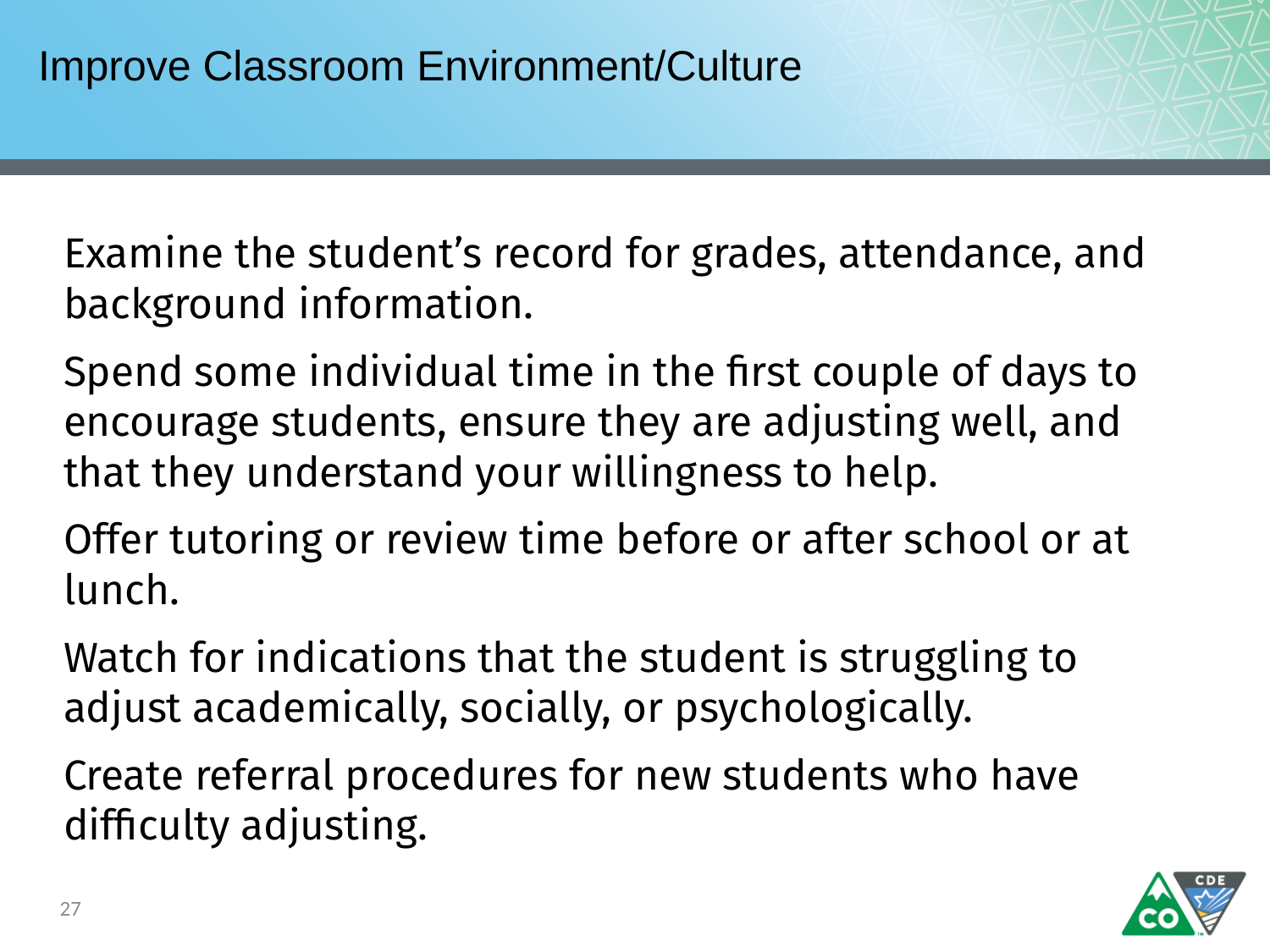

# Improve Classroom Environment/Culture

Examine the student’s record for grades, attendance, and background information.
Spend some individual time in the first couple of days to encourage students, ensure they are adjusting well, and that they understand your willingness to help.
Offer tutoring or review time before or after school or at lunch.
Watch for indications that the student is struggling to adjust academically, socially, or psychologically.
Create referral procedures for new students who have difficulty adjusting.

27